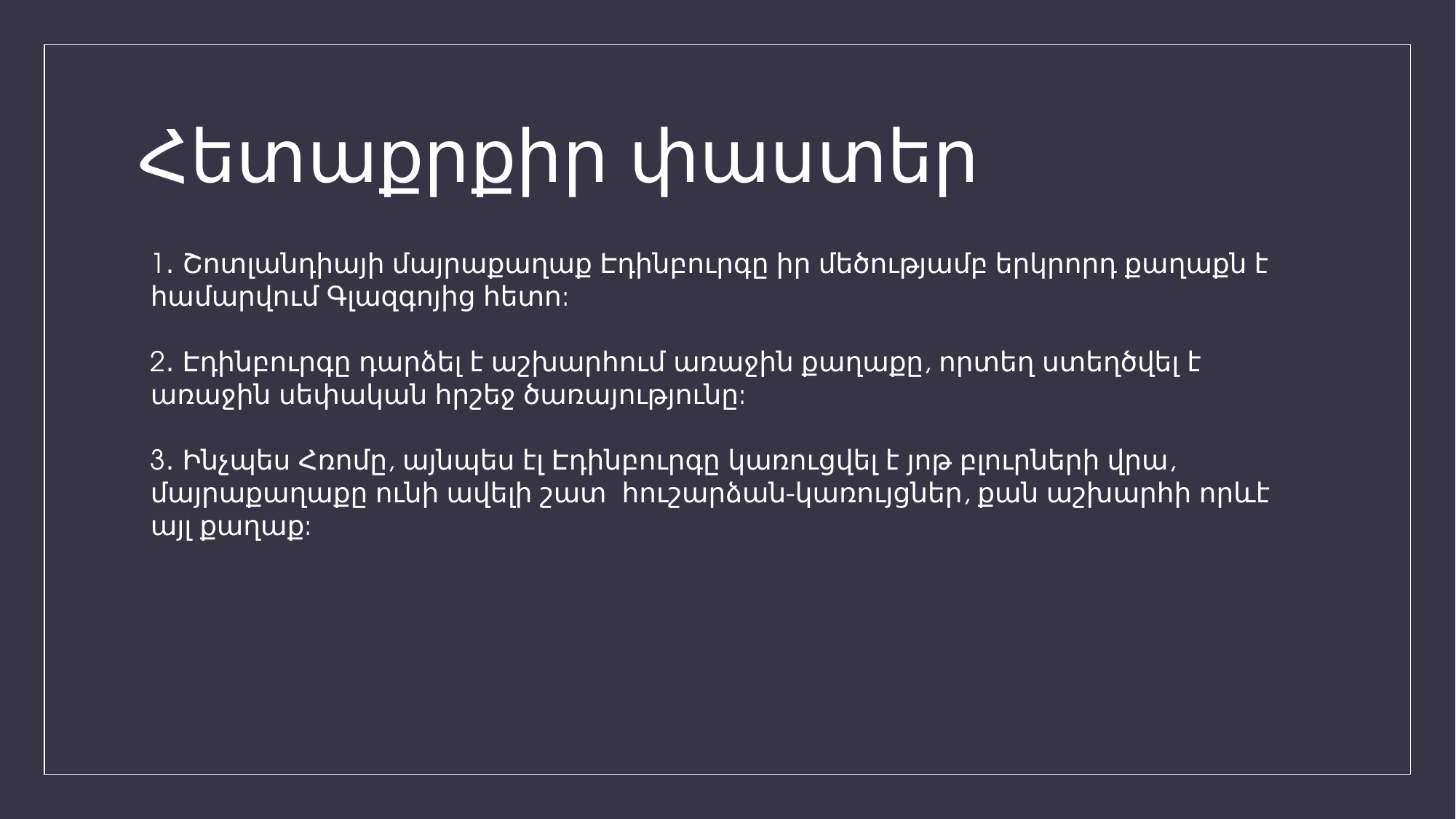

# Հետաքրքիր փաստեր
1․ Շոտլանդիայի մայրաքաղաք Էդինբուրգը իր մեծությամբ երկրորդ քաղաքն է համարվում Գլազգոյից հետո:

2․ Էդինբուրգը դարձել է աշխարհում առաջին քաղաքը, որտեղ ստեղծվել է առաջին սեփական հրշեջ ծառայությունը:

3․ Ինչպես Հռոմը, այնպես էլ Էդինբուրգը կառուցվել է յոթ բլուրների վրա, մայրաքաղաքը ունի ավելի շատ  հուշարձան-կառույցներ, քան աշխարհի որևէ այլ քաղաք: